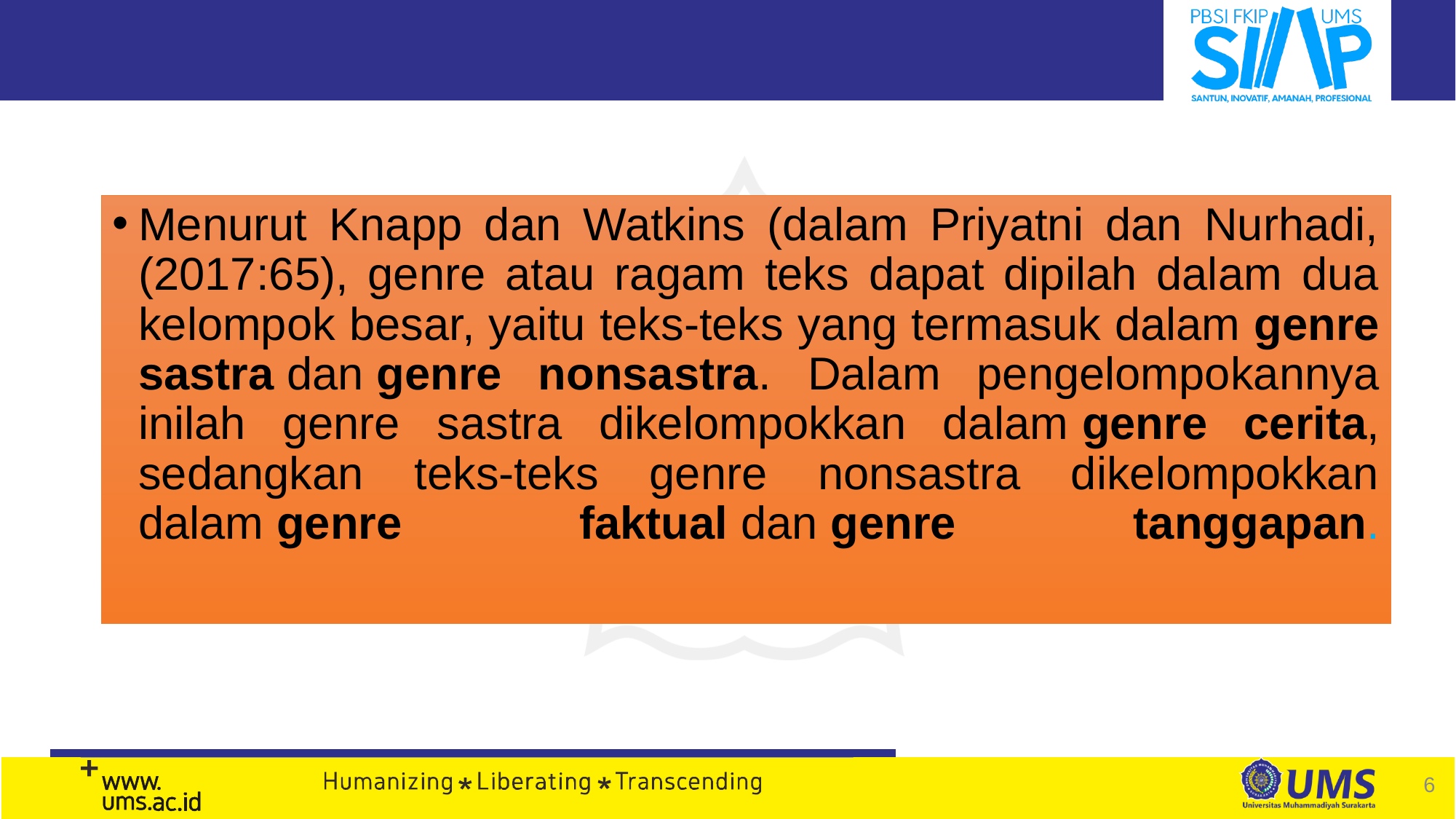

Menurut Knapp dan Watkins (dalam Priyatni dan Nurhadi, (2017:65), genre atau ragam teks dapat dipilah dalam dua kelompok besar, yaitu teks-teks yang termasuk dalam genre sastra dan genre nonsastra. Dalam pengelompokannya inilah genre sastra dikelompokkan dalam genre cerita, sedangkan teks-teks genre nonsastra dikelompokkan dalam genre faktual dan genre tanggapan.
6